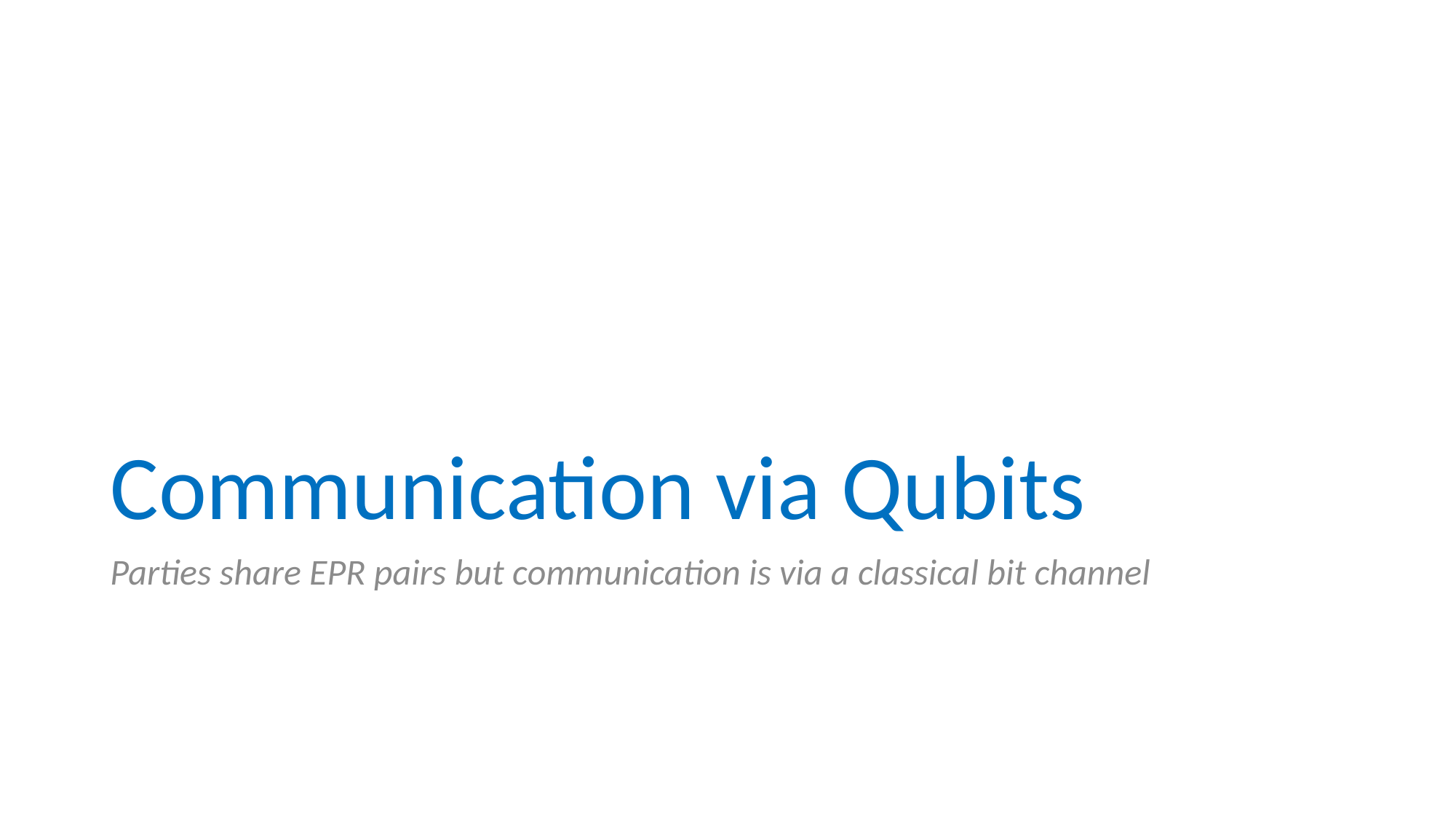

# Communication via Qubits
Parties share EPR pairs but communication is via a classical bit channel